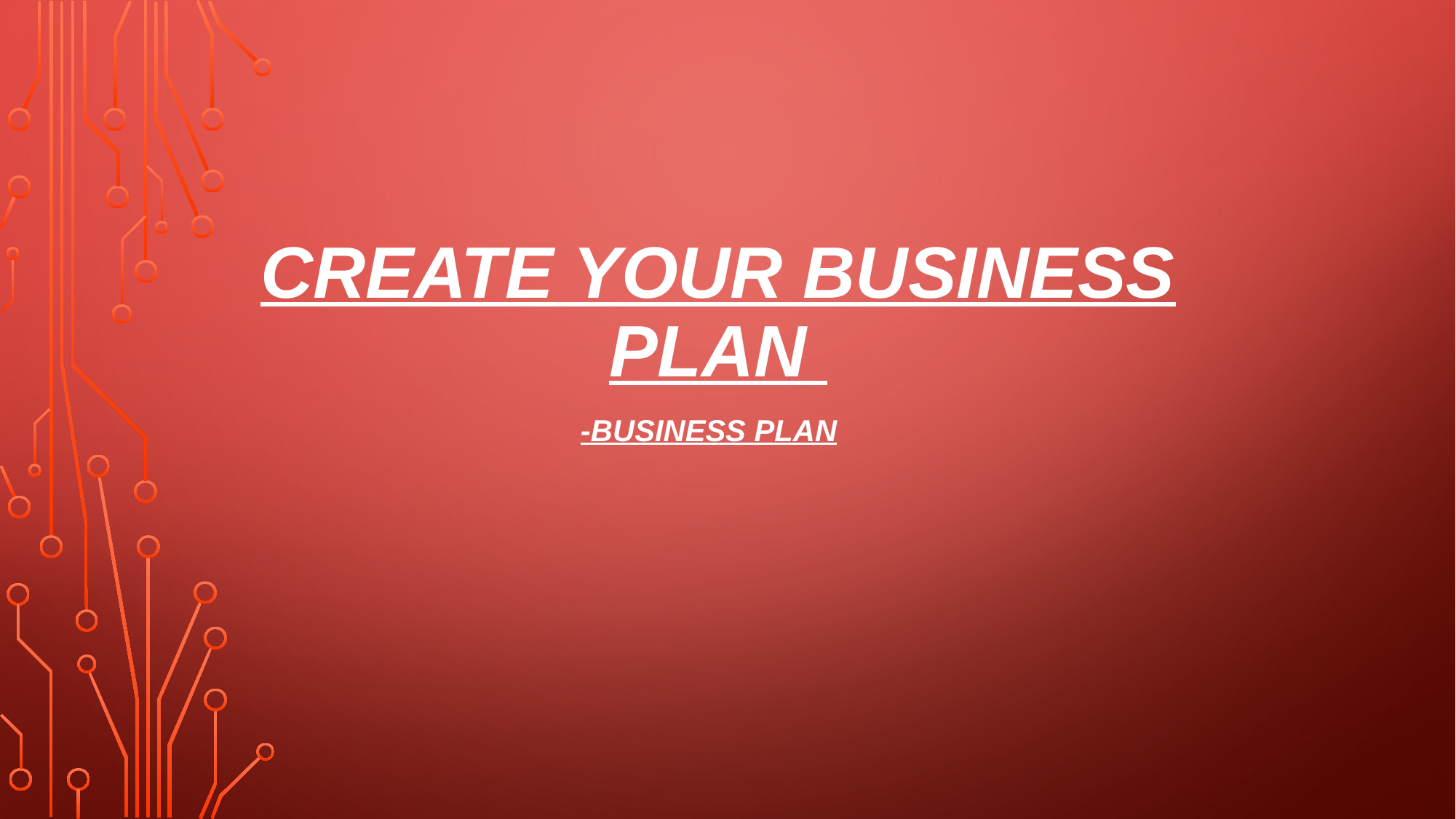

# Create your Business Plan
-business plan